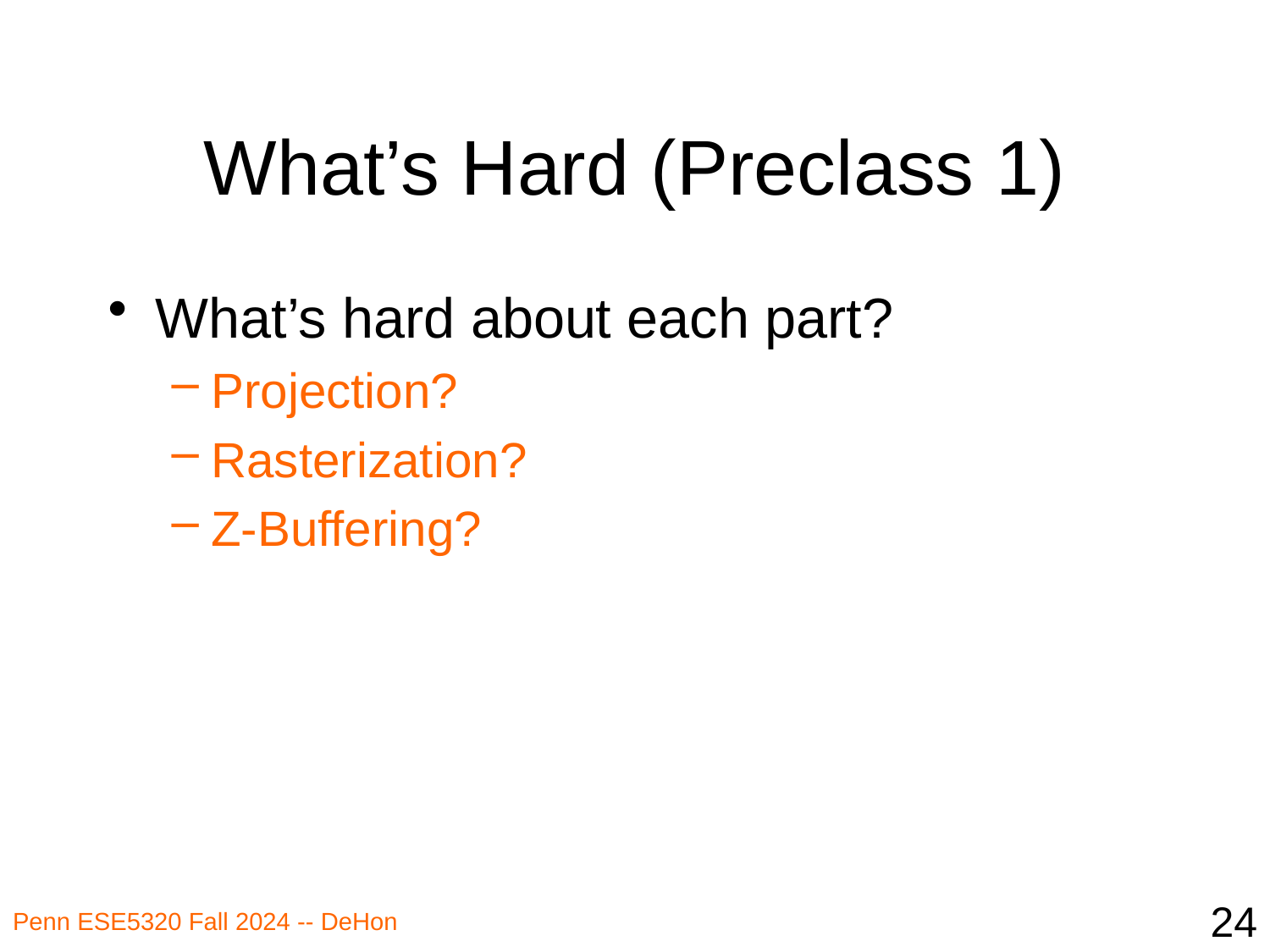

# What’s Hard (Preclass 1)
What’s hard about each part?
Projection?
Rasterization?
Z-Buffering?
24
Penn ESE5320 Fall 2024 -- DeHon